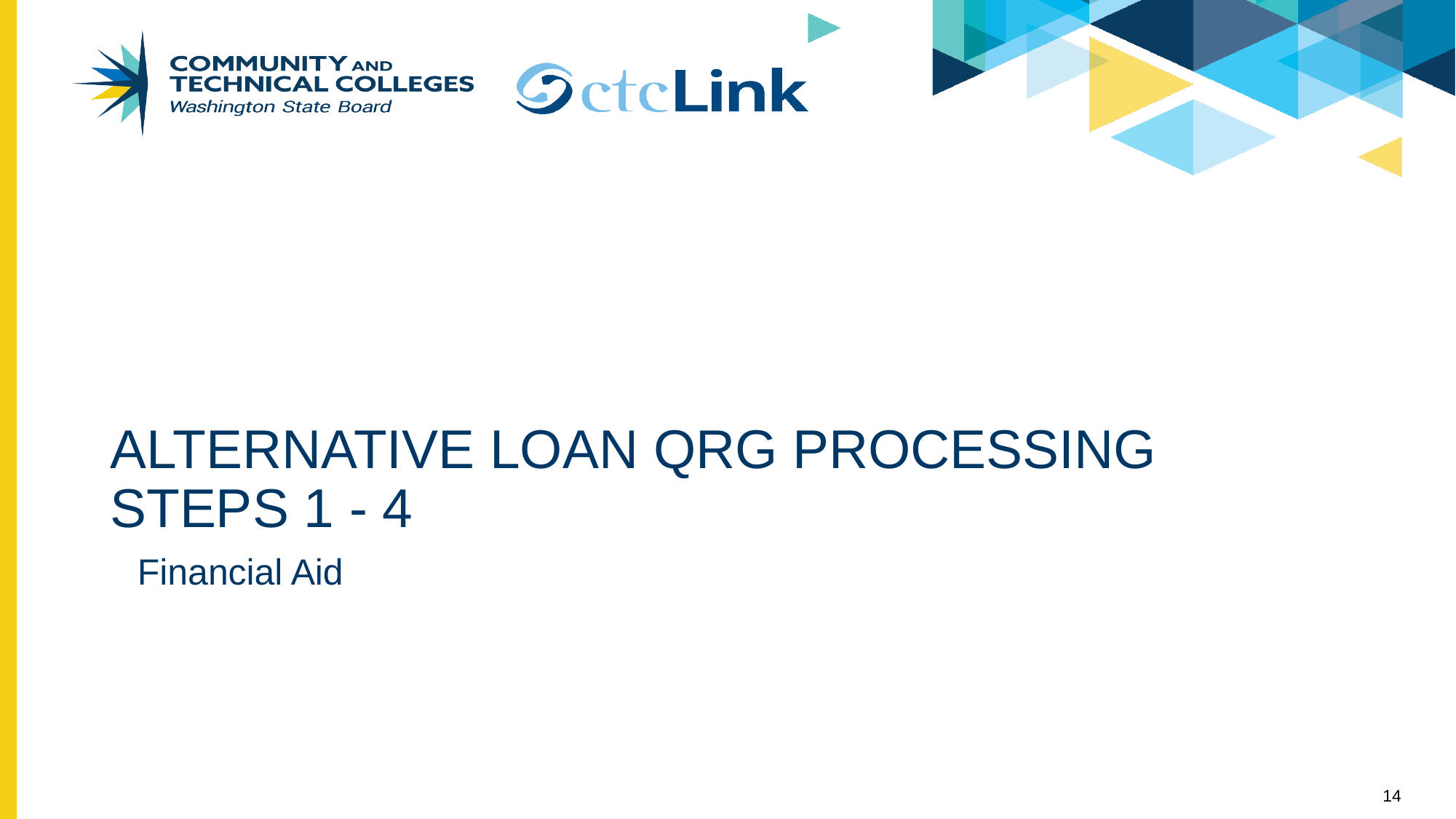

# ALTERNATIVE LOAN QRG PROCESSING STEPS 1 - 4
Financial Aid
14